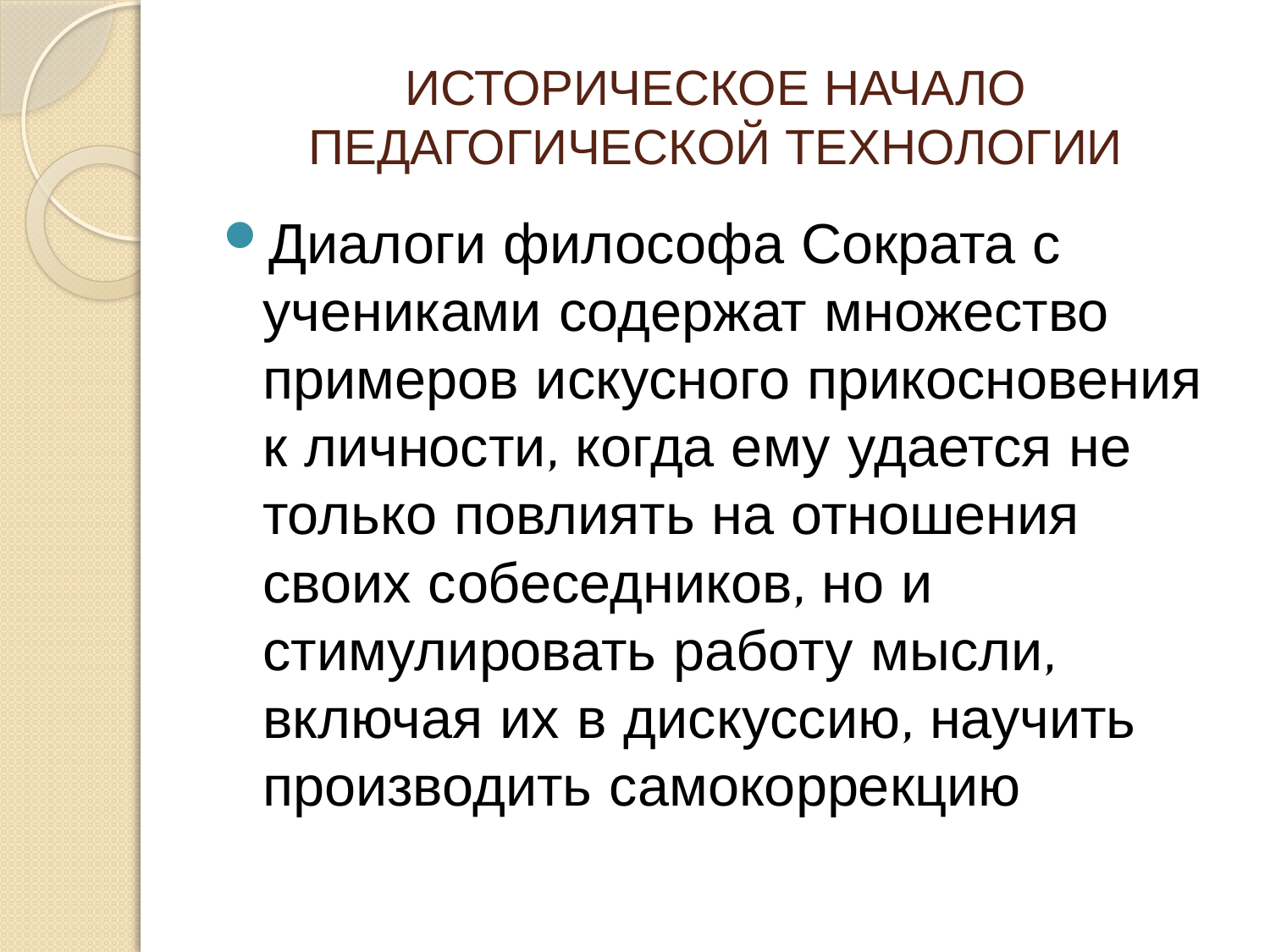

# ИСТОРИЧЕСКОЕ НАЧАЛО ПЕДАГОГИЧЕСКОЙ ТЕХНОЛОГИИ
Диалоги философа Сократа с учениками содержат множество примеров искусного прикосновения к личности, когда ему удается не только повлиять на отношения своих собеседников, но и стимулировать работу мысли, включая их в дискуссию, научить производить самокоррекцию